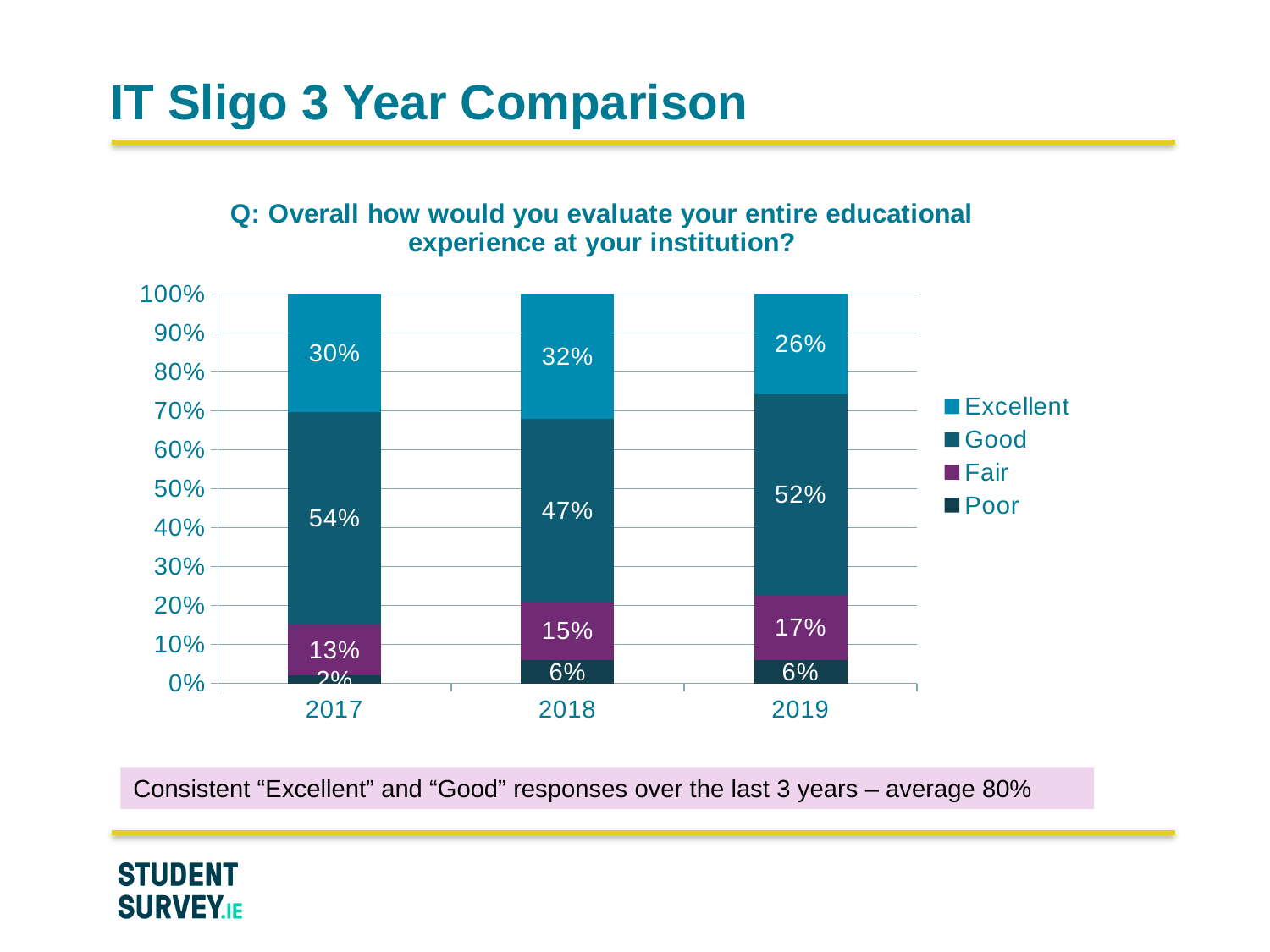

# IT Sligo 3 Year Comparison

### Chart: Q: Overall how would you evaluate your entire educational experience at your institution?

| Category | Poor | Fair | Good | Excellent |
|---|---|---|---|---|
| 2017 | 0.02 | 0.13 | 0.54 | 0.3 |
| 2018 | 0.06 | 0.15 | 0.47 | 0.32 |
| 2019 | 0.06 | 0.17 | 0.52 | 0.26 |
Consistent “Excellent” and “Good” responses over the last 3 years – average 80%